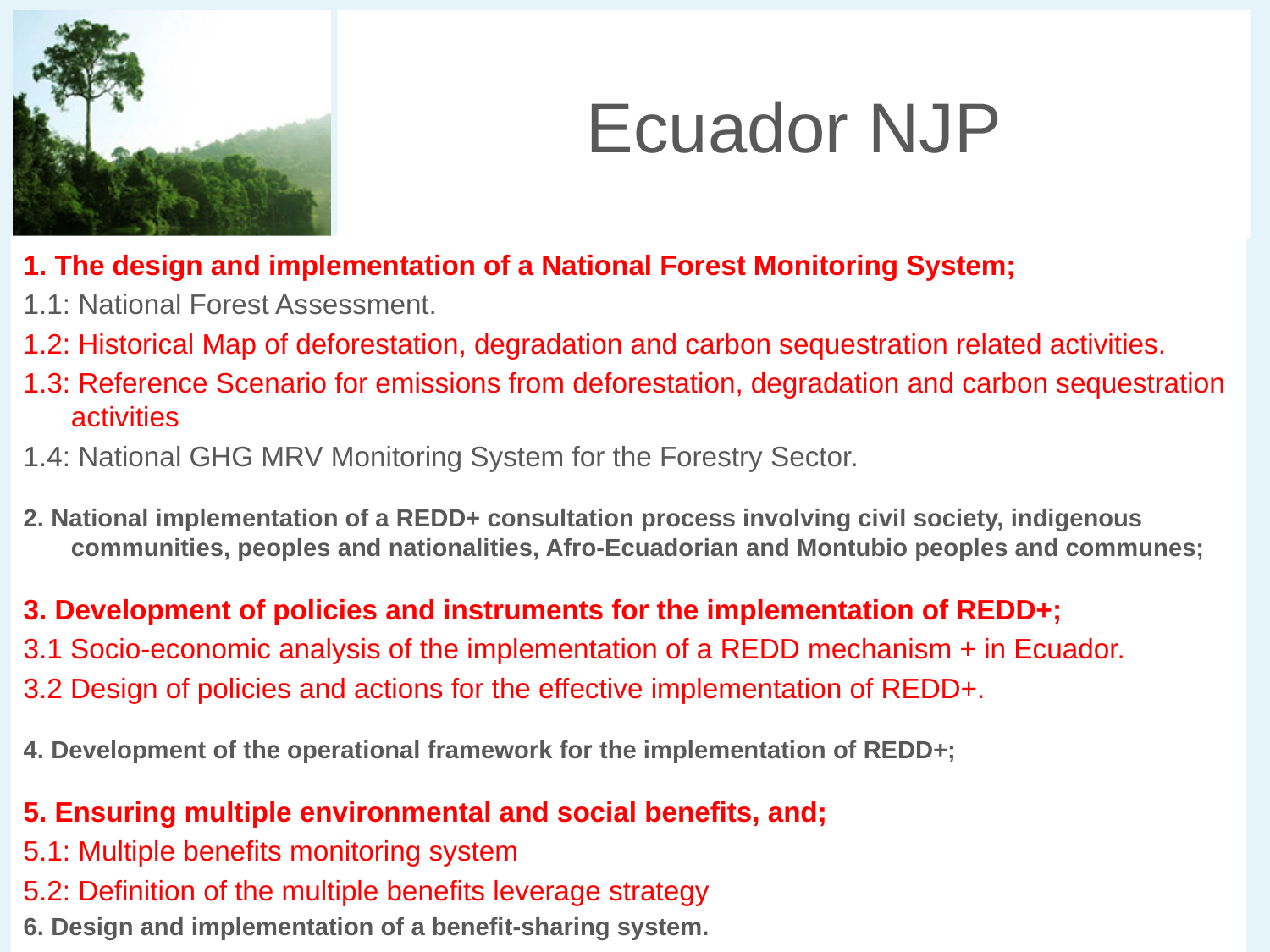

# Ecuador NJP
1. The design and implementation of a National Forest Monitoring System;
1.1: National Forest Assessment.
1.2: Historical Map of deforestation, degradation and carbon sequestration related activities.
1.3: Reference Scenario for emissions from deforestation, degradation and carbon sequestration activities
1.4: National GHG MRV Monitoring System for the Forestry Sector.

2. National implementation of a REDD+ consultation process involving civil society, indigenous communities, peoples and nationalities, Afro-Ecuadorian and Montubio peoples and communes;

3. Development of policies and instruments for the implementation of REDD+;
3.1 Socio-economic analysis of the implementation of a REDD mechanism + in Ecuador.
3.2 Design of policies and actions for the effective implementation of REDD+.

4. Development of the operational framework for the implementation of REDD+;

5. Ensuring multiple environmental and social benefits, and;
5.1: Multiple benefits monitoring system
5.2: Definition of the multiple benefits leverage strategy
6. Design and implementation of a benefit-sharing system.